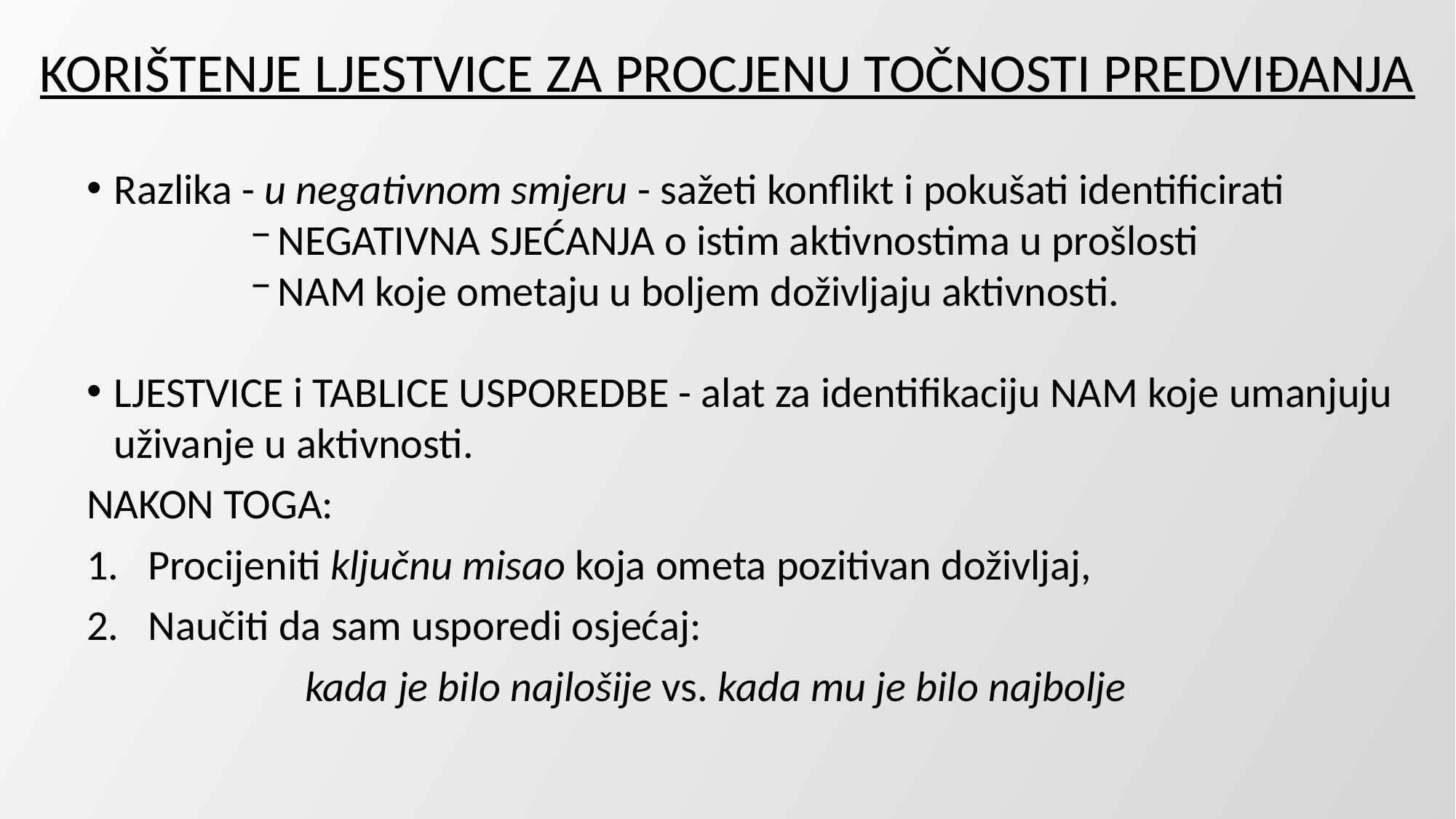

# KORIŠTENJE LJESTVICE ZA PROCJENU TOČNOSTI PREDVIĐANJA
Razlika - u negativnom smjeru - sažeti konflikt i pokušati identificirati
NEGATIVNA SJEĆANJA o istim aktivnostima u prošlosti
NAM koje ometaju u boljem doživljaju aktivnosti.

LJESTVICE i TABLICE USPOREDBE - alat za identifikaciju NAM koje umanjuju uživanje u aktivnosti.
NAKON TOGA:
Procijeniti ključnu misao koja ometa pozitivan doživljaj,
Naučiti da sam usporedi osjećaj:
		kada je bilo najlošije vs. kada mu je bilo najbolje